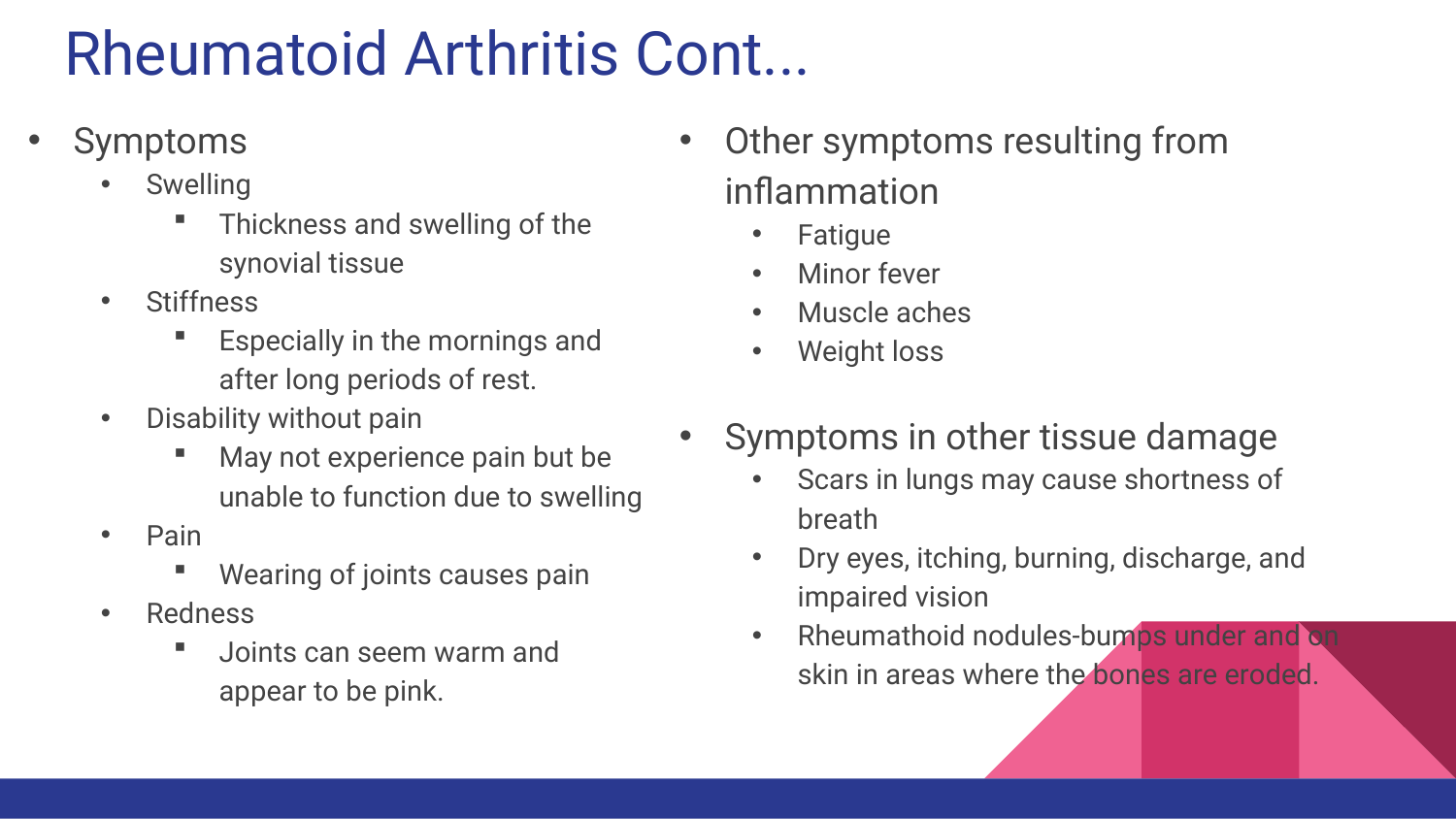

# Rheumatoid Arthritis Cont...
Symptoms
Swelling
Thickness and swelling of the synovial tissue
Stiffness
Especially in the mornings and after long periods of rest.
Disability without pain
May not experience pain but be unable to function due to swelling
Pain
Wearing of joints causes pain
Redness
Joints can seem warm and appear to be pink.
Other symptoms resulting from inflammation
Fatigue
Minor fever
Muscle aches
Weight loss

Symptoms in other tissue damage
Scars in lungs may cause shortness of breath
Dry eyes, itching, burning, discharge, and impaired vision
Rheumathoid nodules-bumps under and on skin in areas where the bones are eroded.